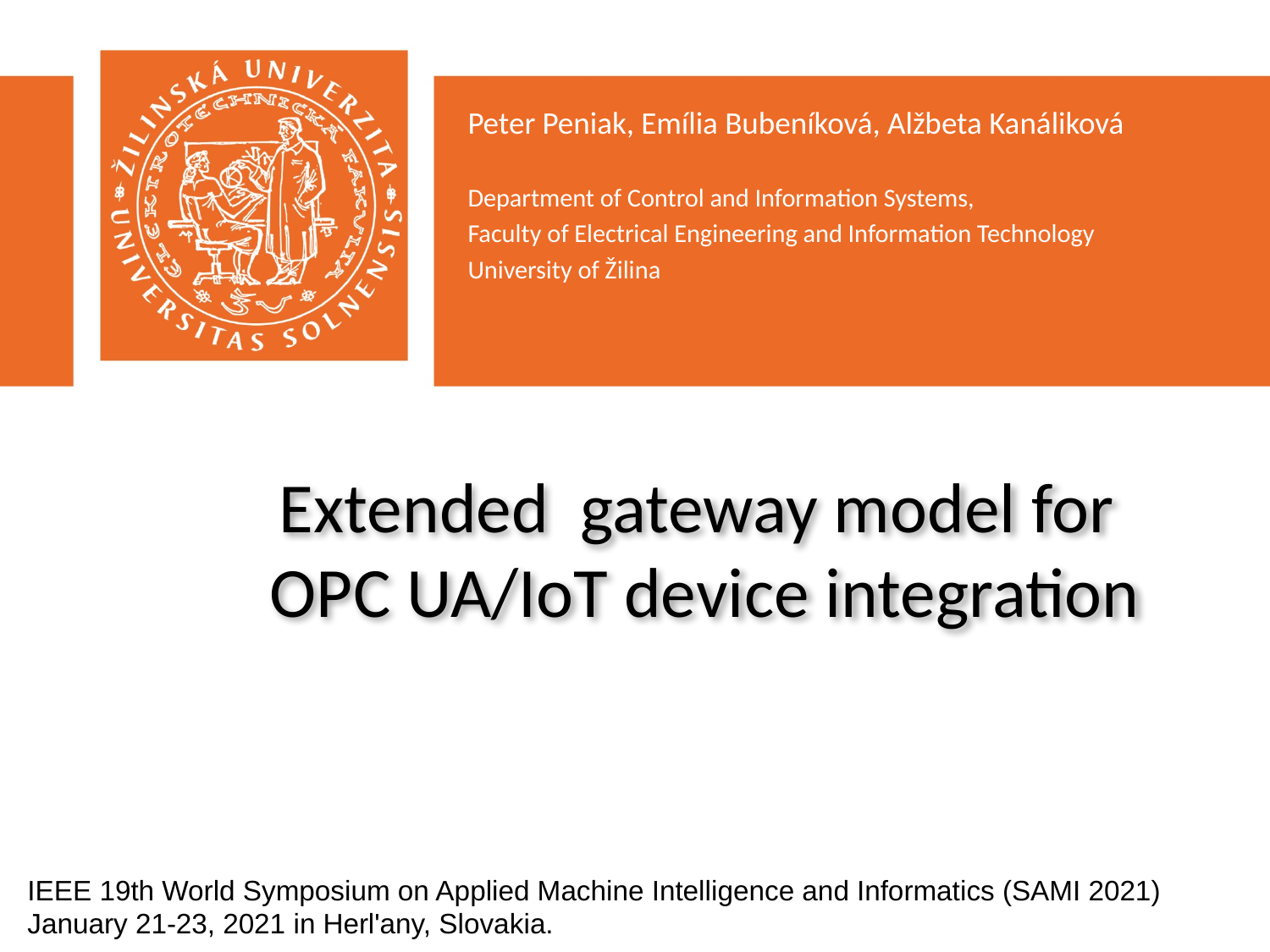

Peter Peniak, Emília Bubeníková, Alžbeta Kanáliková

Department of Control and Information Systems,
Faculty of Electrical Engineering and Information Technology
University of Žilina
# Extended  gateway model for  OPC UA/IoT device integration
IEEE 19th World Symposium on Applied Machine Intelligence and Informatics (SAMI 2021)
January 21-23, 2021 in Herl'any, Slovakia.